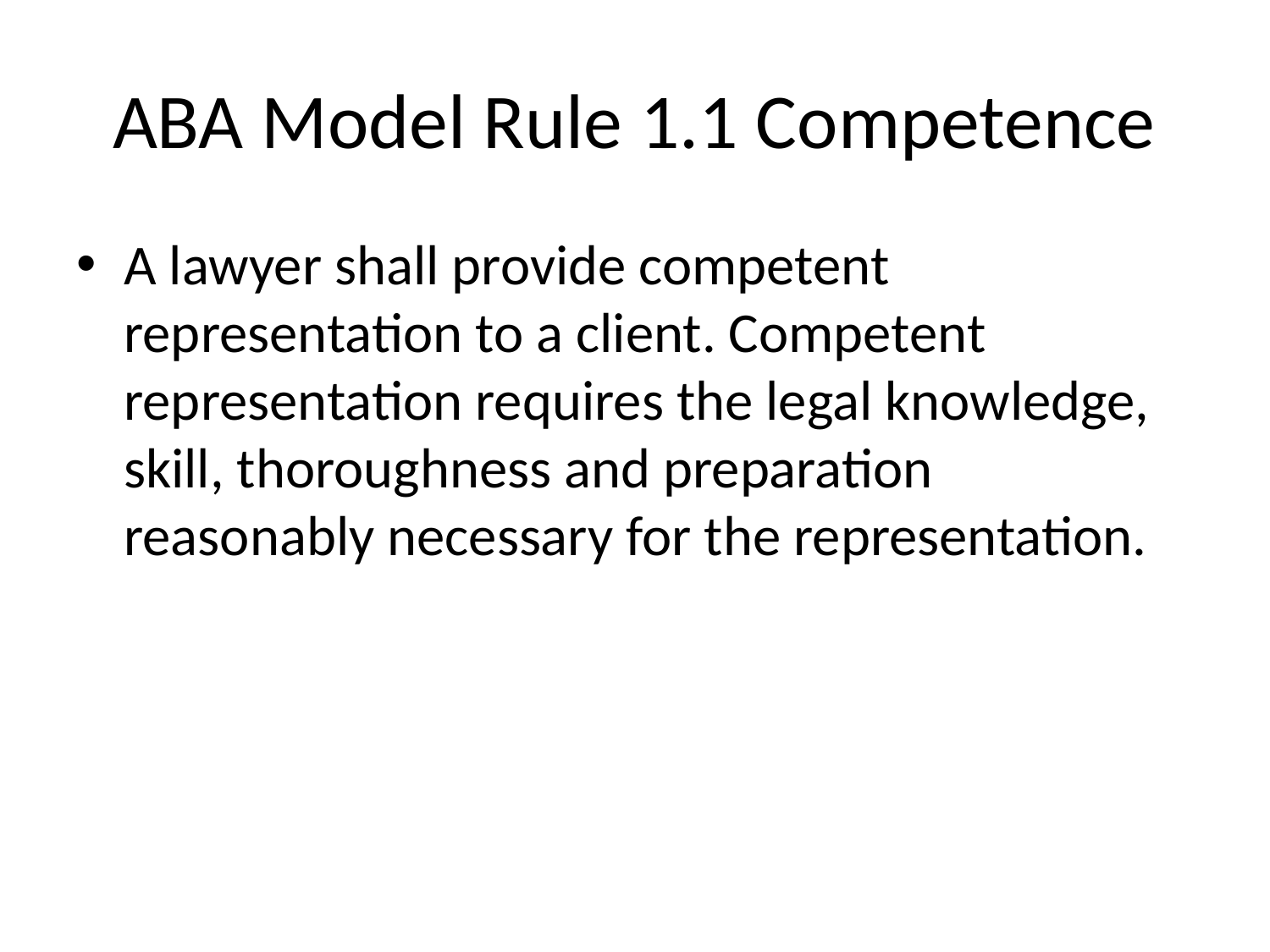

# ABA Model Rule 1.1 Competence
A lawyer shall provide competent representation to a client. Competent representation requires the legal knowledge, skill, thoroughness and preparation reasonably necessary for the representation.